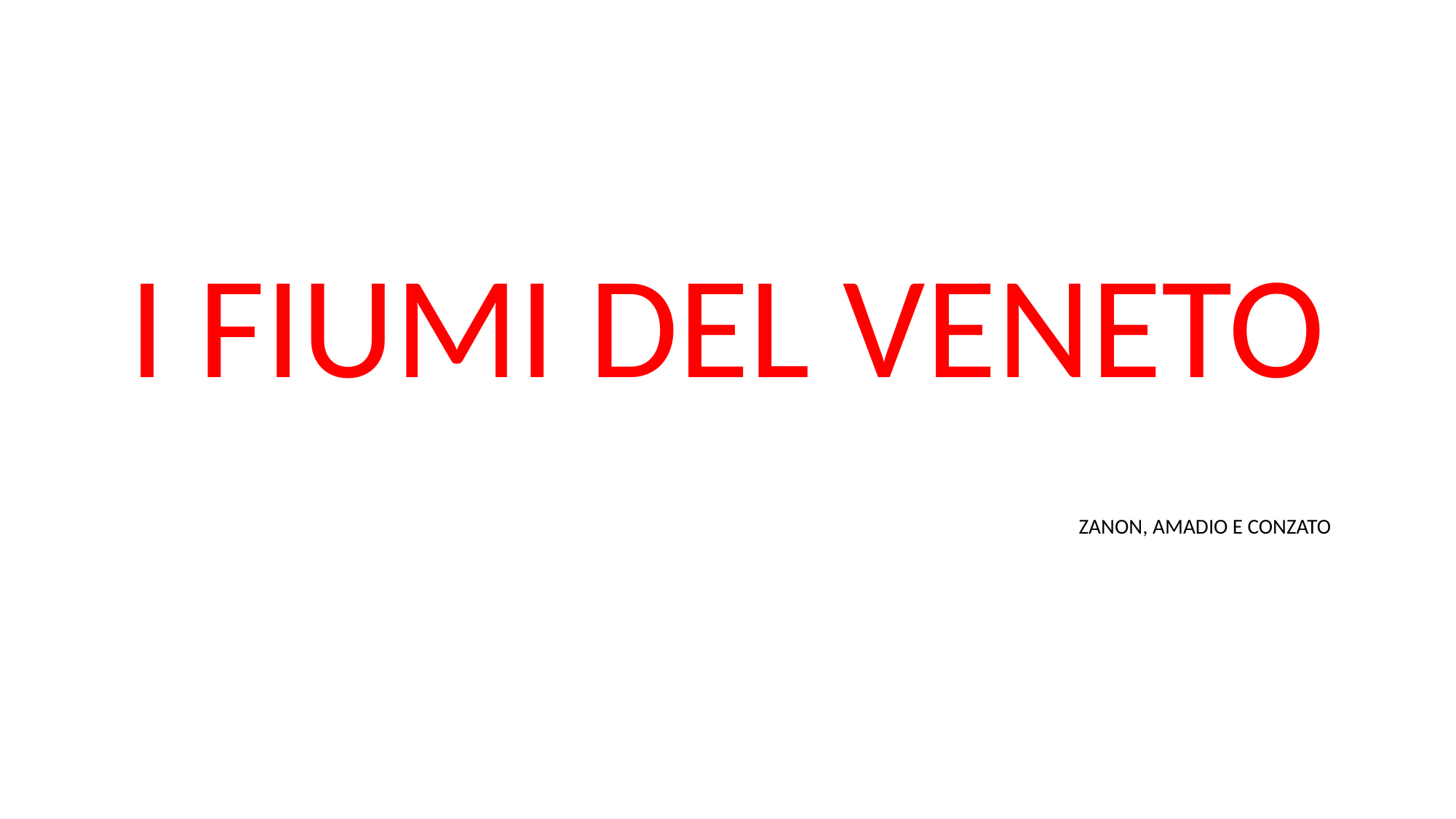

# I FIUMI DEL VENETO ZANON, AMADIO E CONZATO